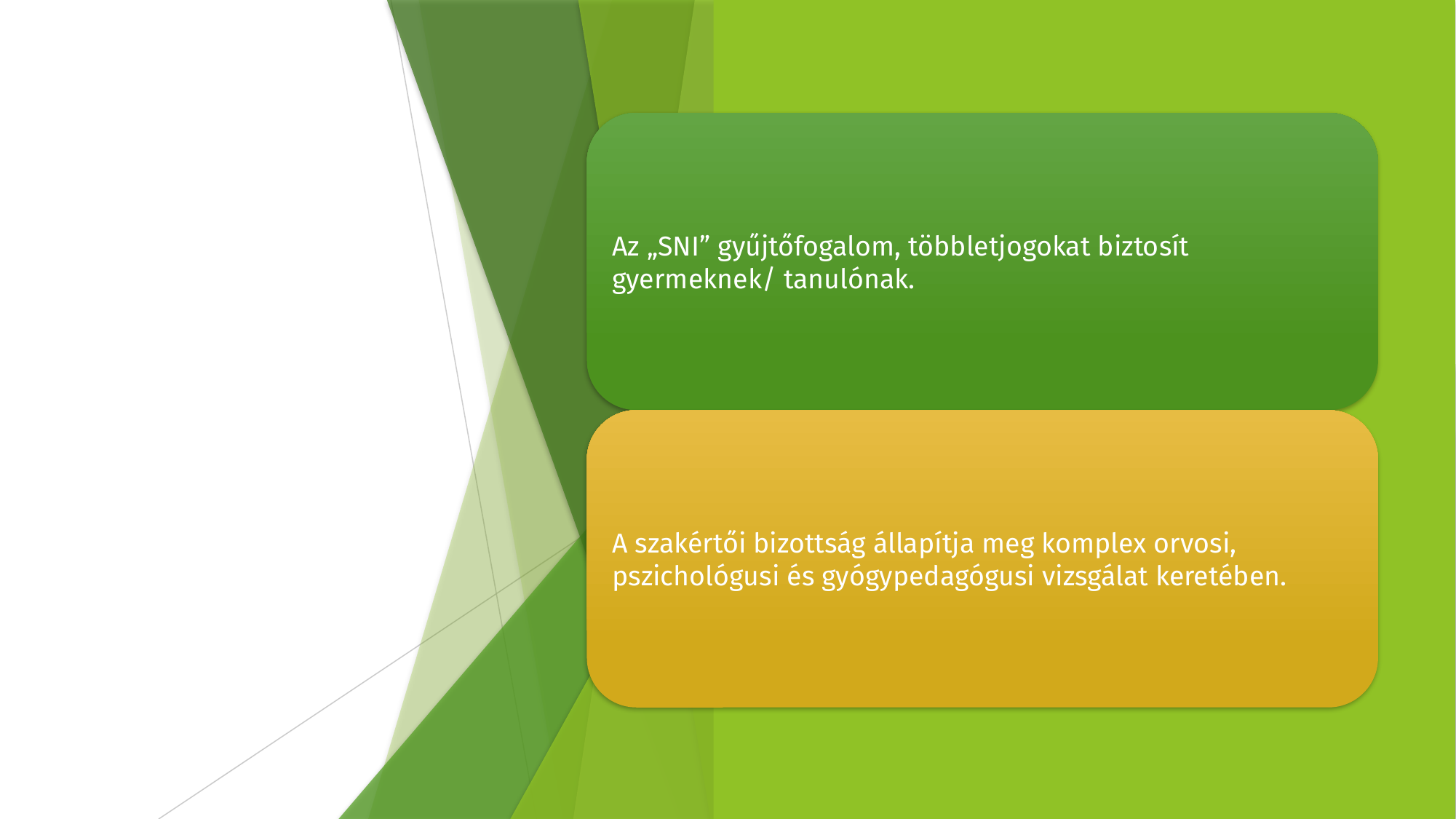

Az „SNI” gyűjtőfogalom, többletjogokat biztosít gyermeknek/ tanulónak.
A szakértői bizottság állapítja meg komplex orvosi, pszichológusi és gyógypedagógusi vizsgálat keretében.
#